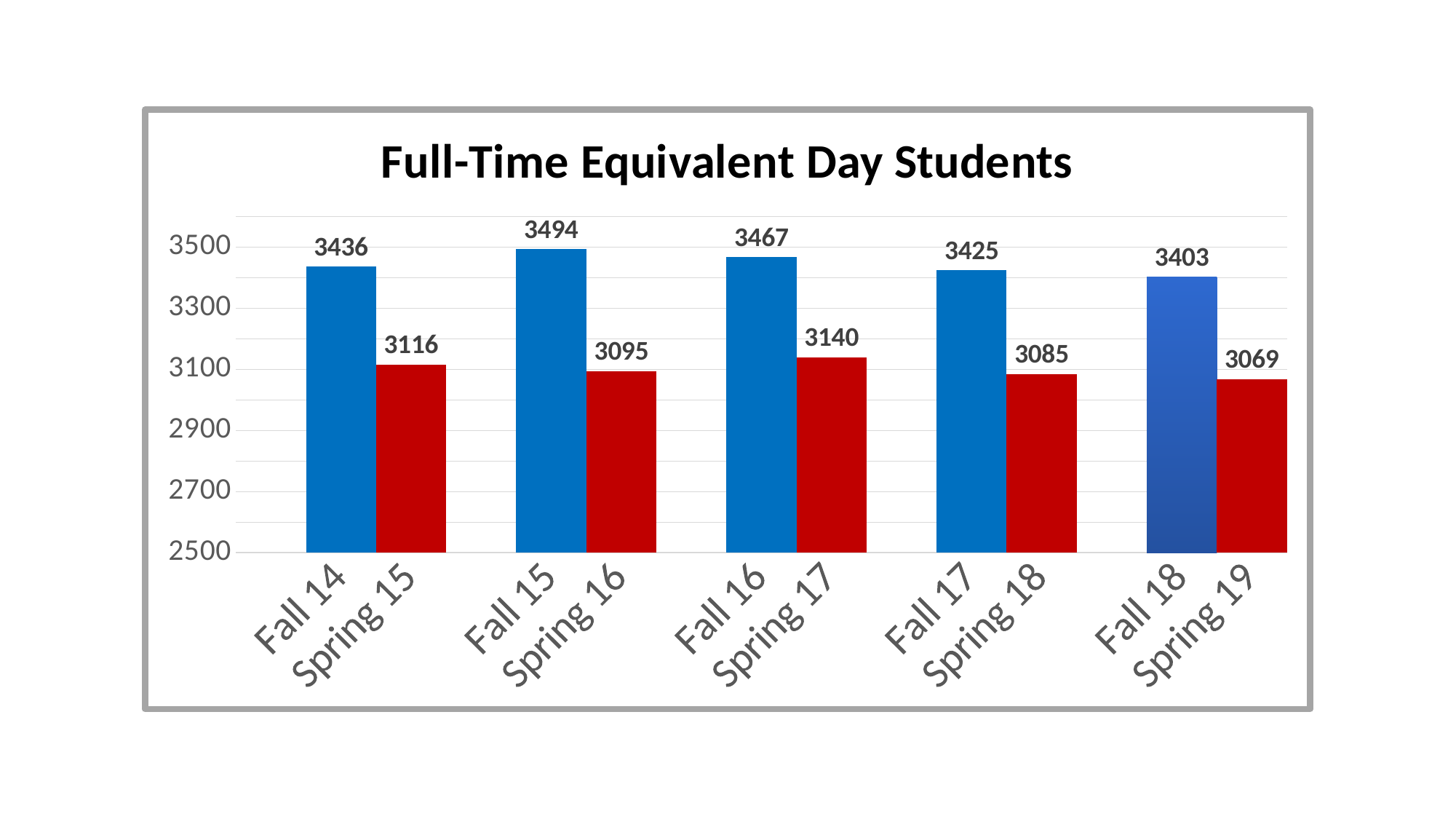

### Chart: Full-Time Equivalent Day Students

| Category | Full-Time Equivalent Day Students |
|---|---|
|  | None |
| Fall 14 | 3436.0 |
| Spring 15 | 3116.0 |
|  | None |
| Fall 15 | 3494.0 |
| Spring 16 | 3095.0 |
|  | None |
| Fall 16 | 3467.0 |
| Spring 17 | 3140.0 |
|  | None |
| Fall 17 | 3425.0 |
| Spring 18 | 3085.0 |
|  | None |
| Fall 18 | 3403.0 |
| Spring 19 | 3069.0 |